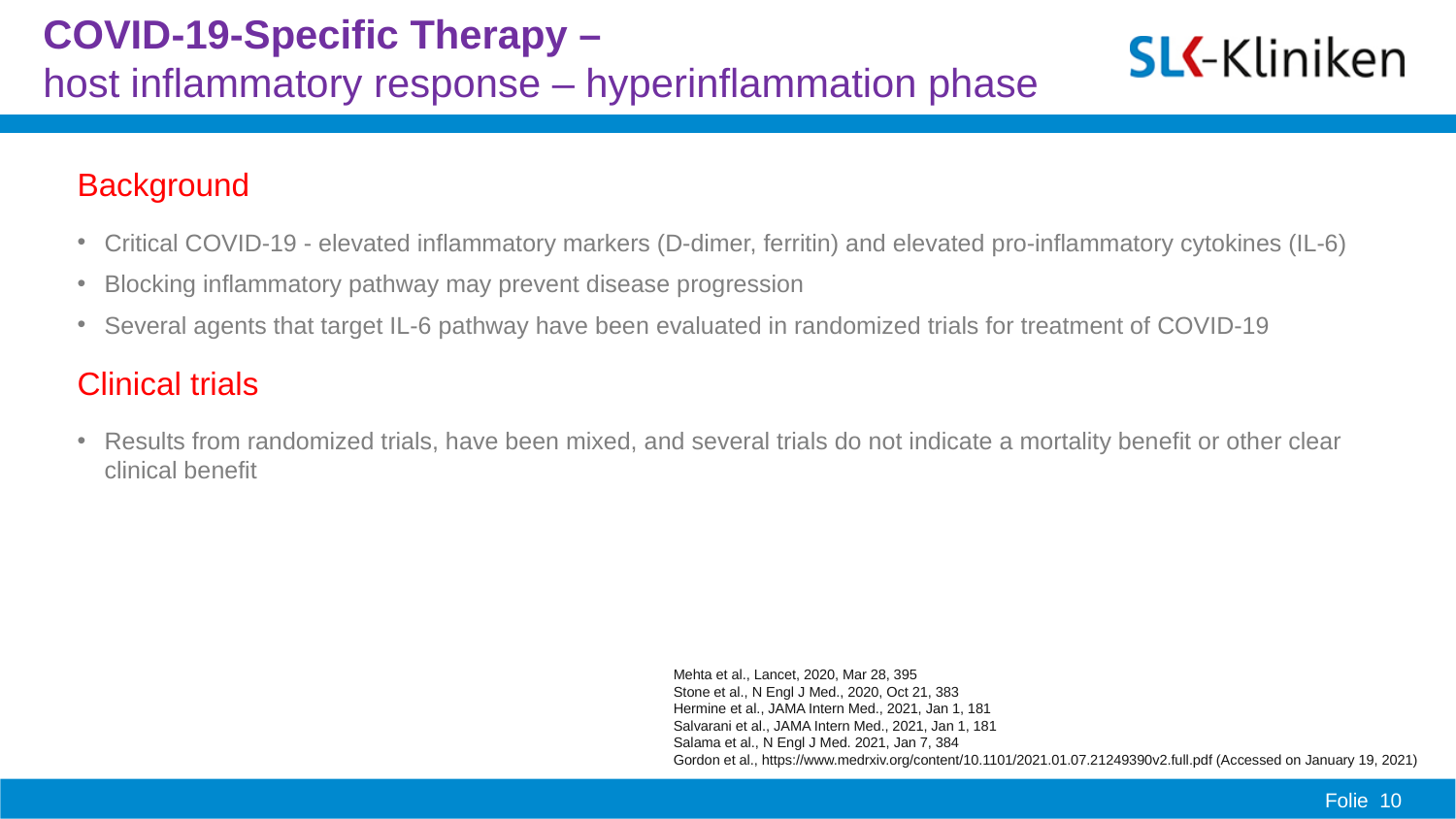

# COVID-19-Specific Therapy – host inflammatory response – hyperinflammation phase
Background
Critical COVID-19 - elevated inflammatory markers (D-dimer, ferritin) and elevated pro-inflammatory cytokines (IL-6)
Blocking inflammatory pathway may prevent disease progression
Several agents that target IL-6 pathway have been evaluated in randomized trials for treatment of COVID-19
Clinical trials
Results from randomized trials, have been mixed, and several trials do not indicate a mortality benefit or other clear clinical benefit
Mehta et al., Lancet, 2020, Mar 28, 395
Stone et al., N Engl J Med., 2020, Oct 21, 383
Hermine et al., JAMA Intern Med., 2021, Jan 1, 181
Salvarani et al., JAMA Intern Med., 2021, Jan 1, 181
Salama et al., N Engl J Med. 2021, Jan 7, 384
Gordon et al., https://www.medrxiv.org/content/10.1101/2021.01.07.21249390v2.full.pdf (Accessed on January 19, 2021)